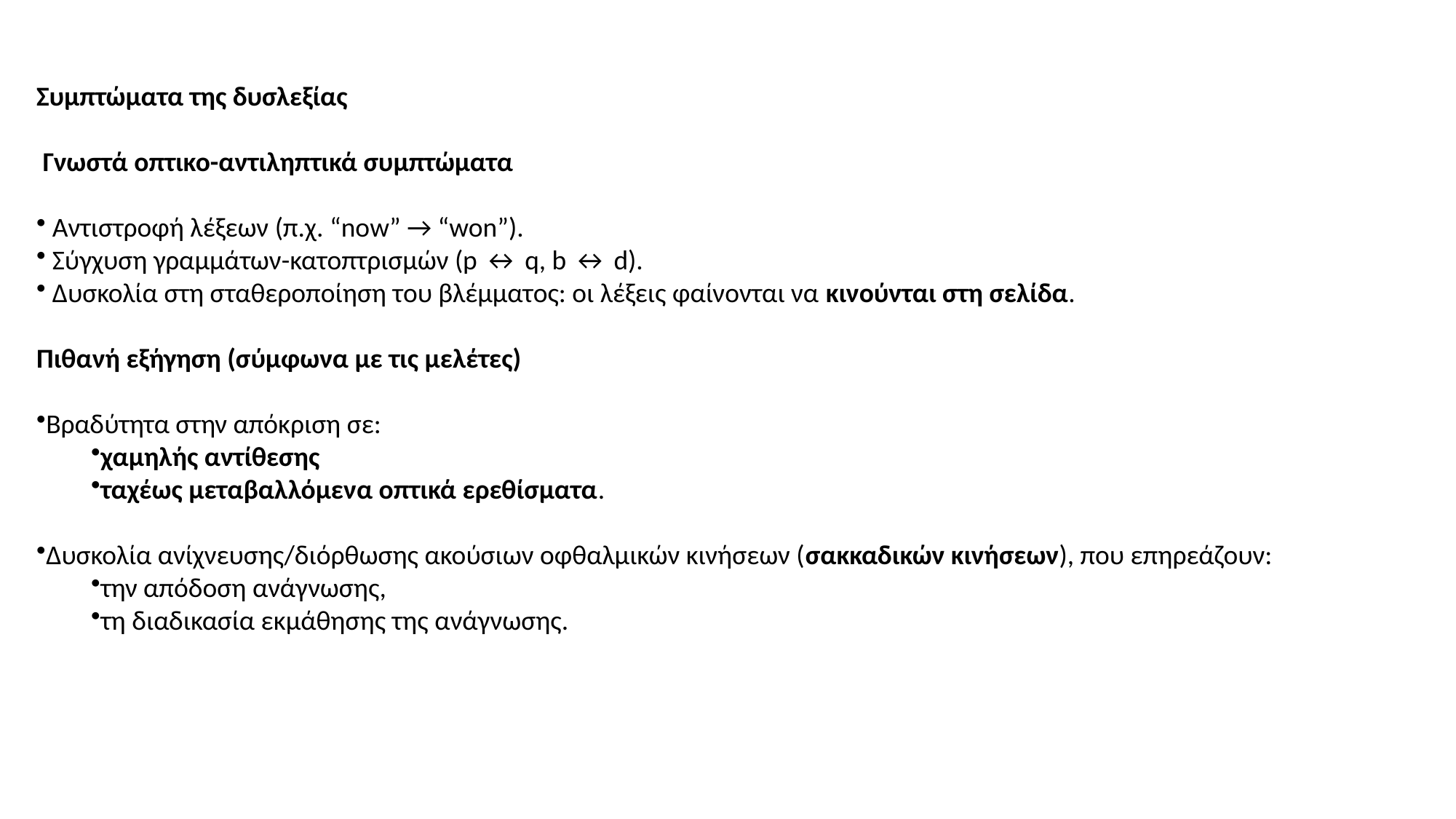

Συμπτώματα της δυσλεξίας

 Γνωστά οπτικο-αντιληπτικά συμπτώματα

 Αντιστροφή λέξεων (π.χ. “now” → “won”).
 Σύγχυση γραμμάτων-κατοπτρισμών (p ↔ q, b ↔ d).
 Δυσκολία στη σταθεροποίηση του βλέμματος: οι λέξεις φαίνονται να κινούνται στη σελίδα.

Πιθανή εξήγηση (σύμφωνα με τις μελέτες)

Βραδύτητα στην απόκριση σε:
χαμηλής αντίθεσης
ταχέως μεταβαλλόμενα οπτικά ερεθίσματα.

Δυσκολία ανίχνευσης/διόρθωσης ακούσιων οφθαλμικών κινήσεων (σακκαδικών κινήσεων), που επηρεάζουν:
την απόδοση ανάγνωσης,
τη διαδικασία εκμάθησης της ανάγνωσης.